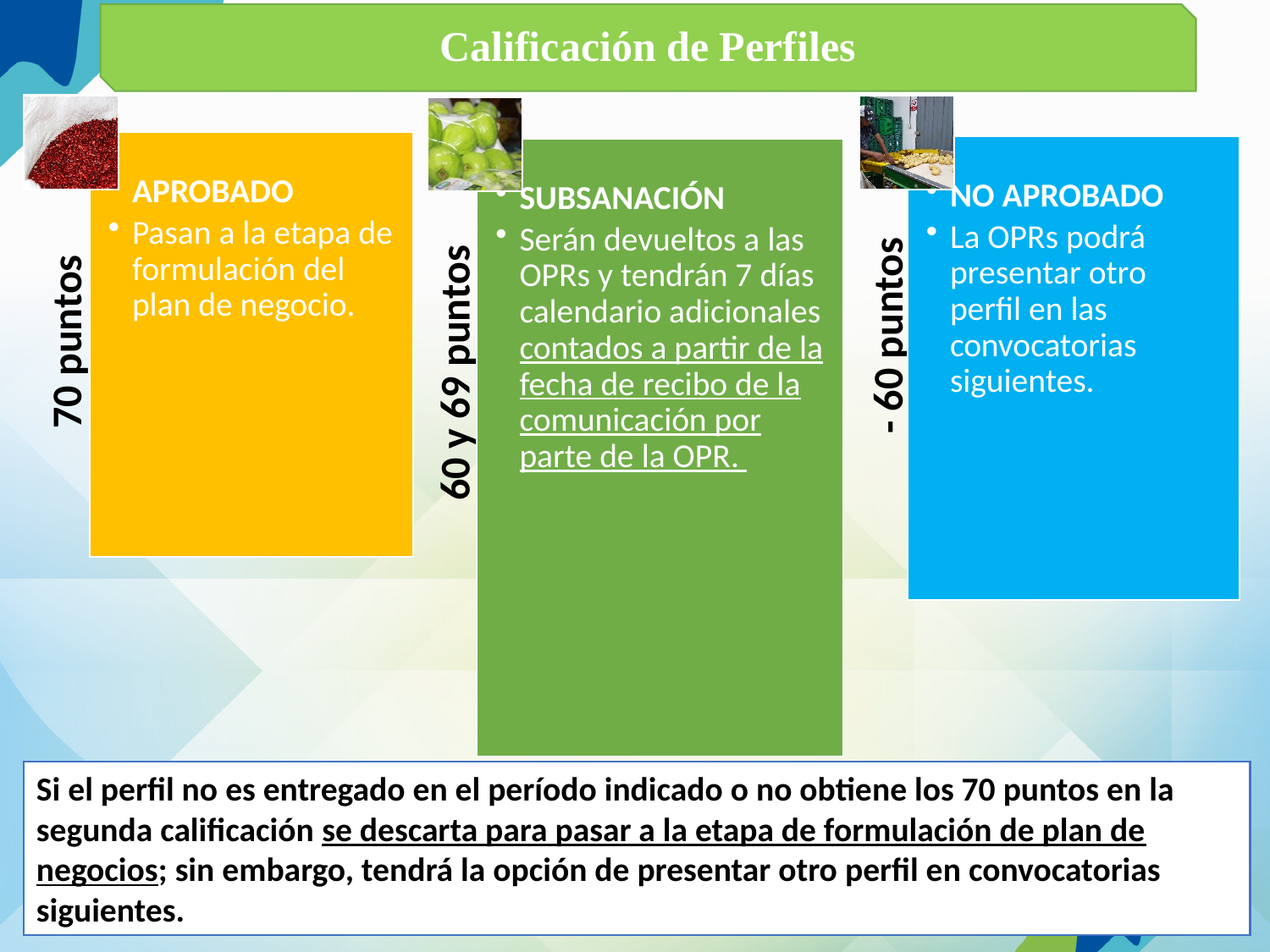

Calificación de Perfiles
70 puntos
APROBADO
Pasan a la etapa de formulación del plan de negocio.
60 y 69 puntos
SUBSANACIÓN
Serán devueltos a las OPRs y tendrán 7 días calendario adicionales contados a partir de la fecha de recibo de la comunicación por parte de la OPR.
- 60 puntos
NO APROBADO
La OPRs podrá presentar otro perfil en las convocatorias siguientes.
Si el perfil no es entregado en el período indicado o no obtiene los 70 puntos en la segunda calificación se descarta para pasar a la etapa de formulación de plan de negocios; sin embargo, tendrá la opción de presentar otro perfil en convocatorias siguientes.